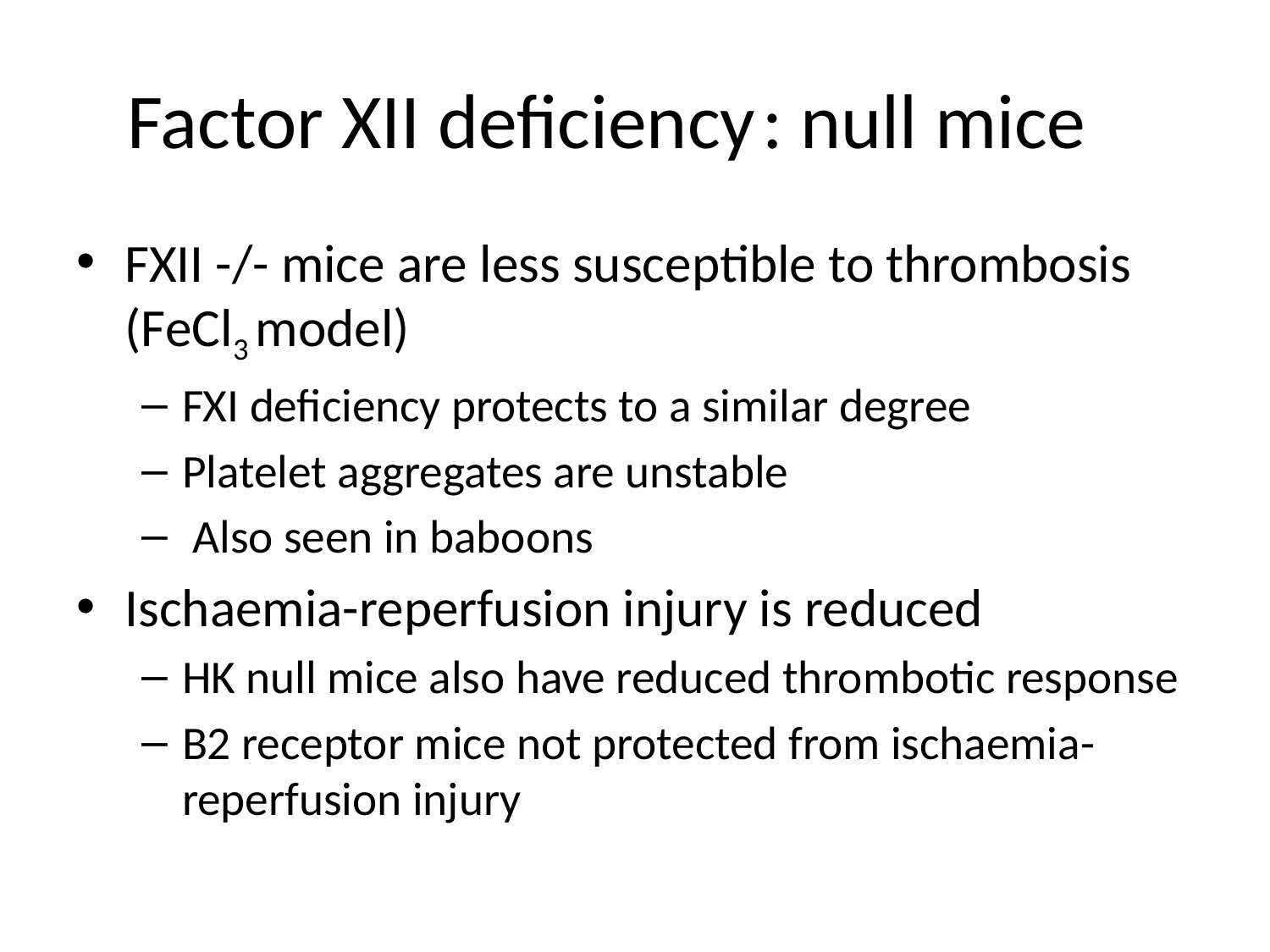

# Factor XII deficiency	: null mice
FXII -/- mice are less susceptible to thrombosis (FeCl3 model)
FXI deficiency protects to a similar degree
Platelet aggregates are unstable
 Also seen in baboons
Ischaemia-reperfusion injury is reduced
HK null mice also have reduced thrombotic response
B2 receptor mice not protected from ischaemia-reperfusion injury